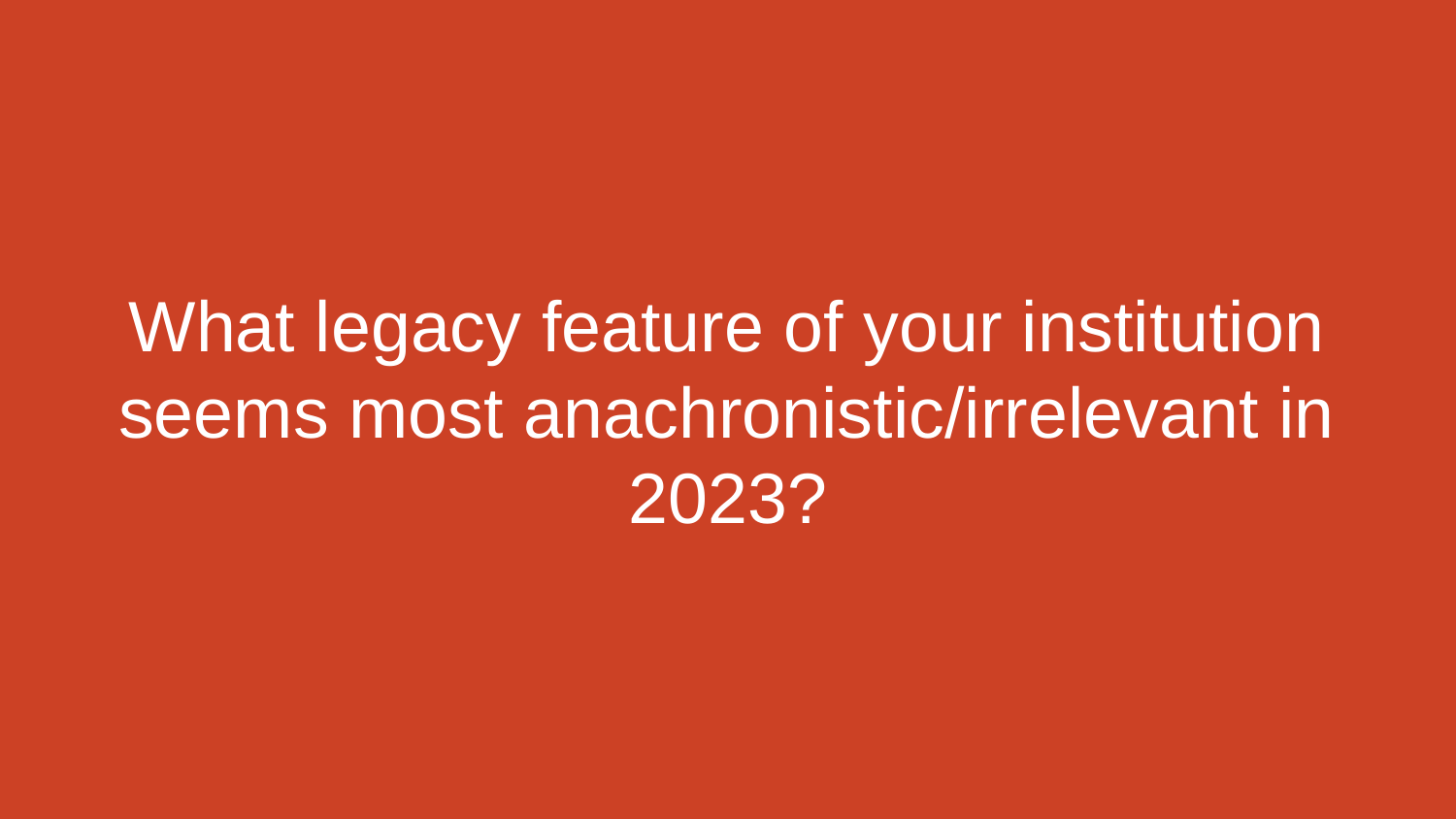

# What legacy feature of your institution seems most anachronistic/irrelevant in 2023?